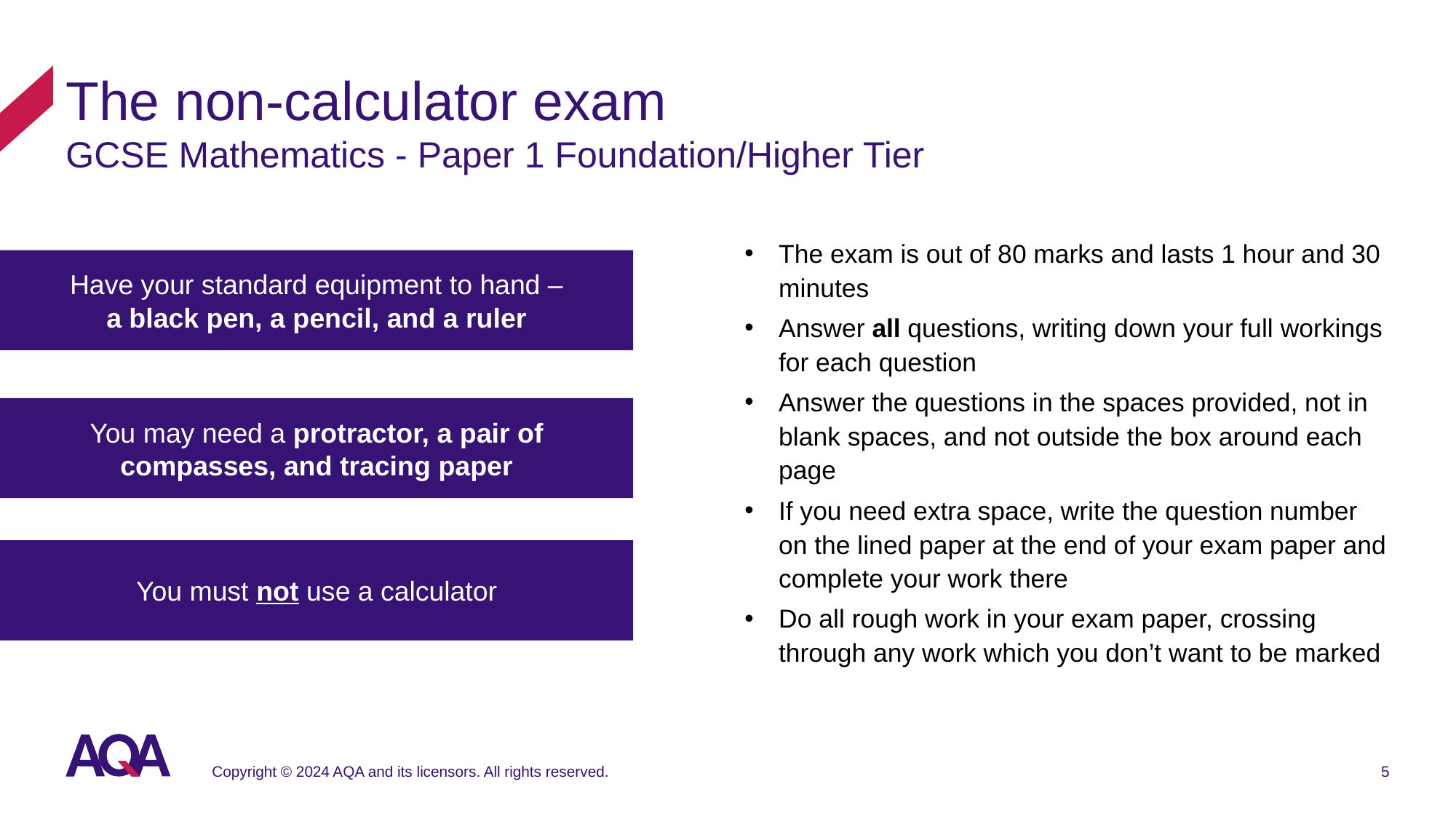

# The non-calculator exam GCSE Mathematics - Paper 1 Foundation/Higher Tier
The exam is out of 80 marks and lasts 1 hour and 30 minutes
Answer all questions, writing down your full workings for each question
Answer the questions in the spaces provided, not in blank spaces, and not outside the box around each page
If you need extra space, write the question number on the lined paper at the end of your exam paper and complete your work there
Do all rough work in your exam paper, crossing through any work which you don’t want to be marked
Have your standard equipment to hand –
a black pen, a pencil, and a ruler
You may need a protractor, a pair of compasses, and tracing paper
You must not use a calculator
Copyright © 2024 AQA and its licensors. All rights reserved.
5